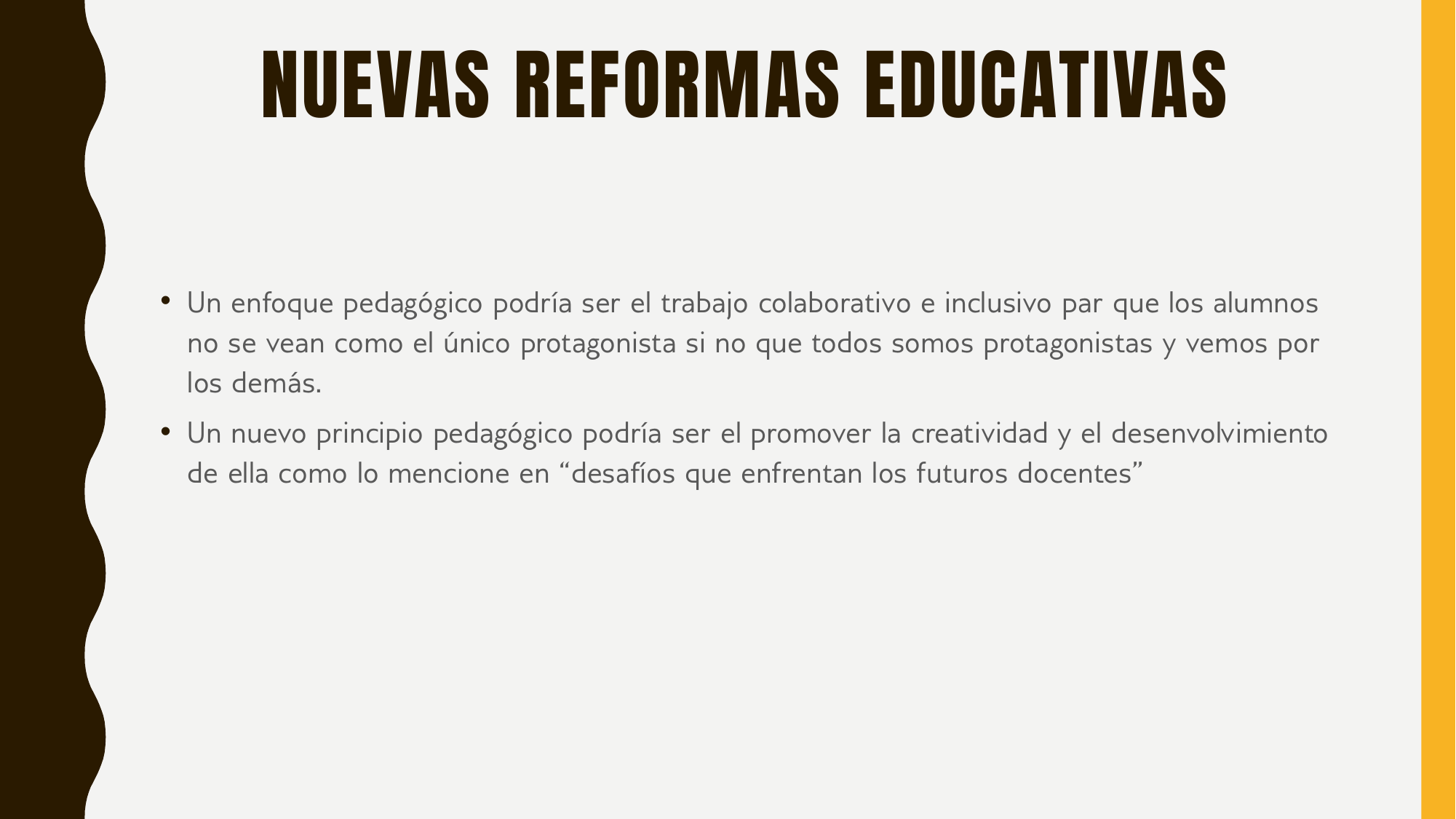

# Nuevas Reformas Educativas
Un enfoque pedagógico podría ser el trabajo colaborativo e inclusivo par que los alumnos no se vean como el único protagonista si no que todos somos protagonistas y vemos por los demás.
Un nuevo principio pedagógico podría ser el promover la creatividad y el desenvolvimiento de ella como lo mencione en “desafíos que enfrentan los futuros docentes”